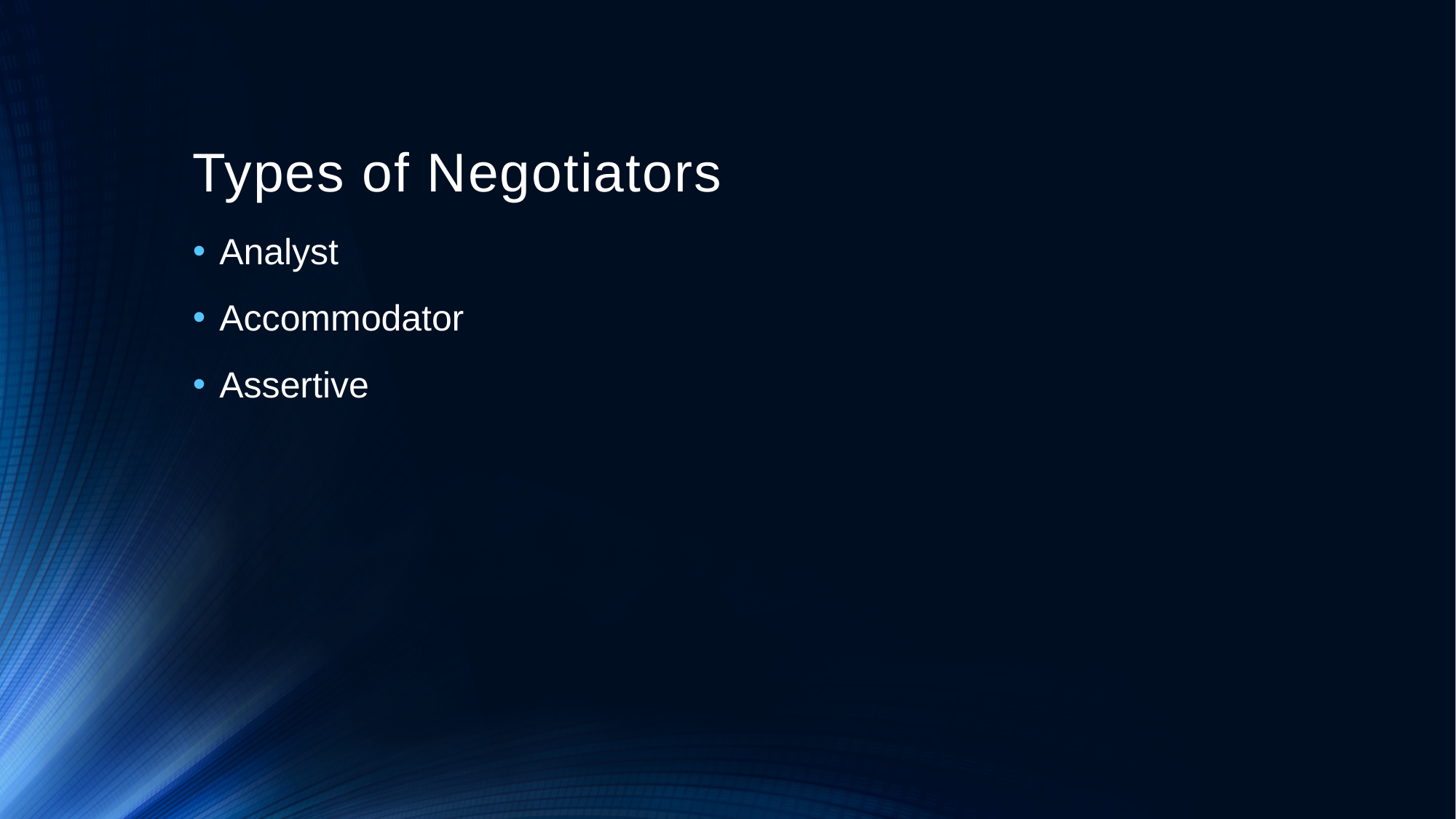

# Types of Negotiators
Analyst
Accommodator
Assertive